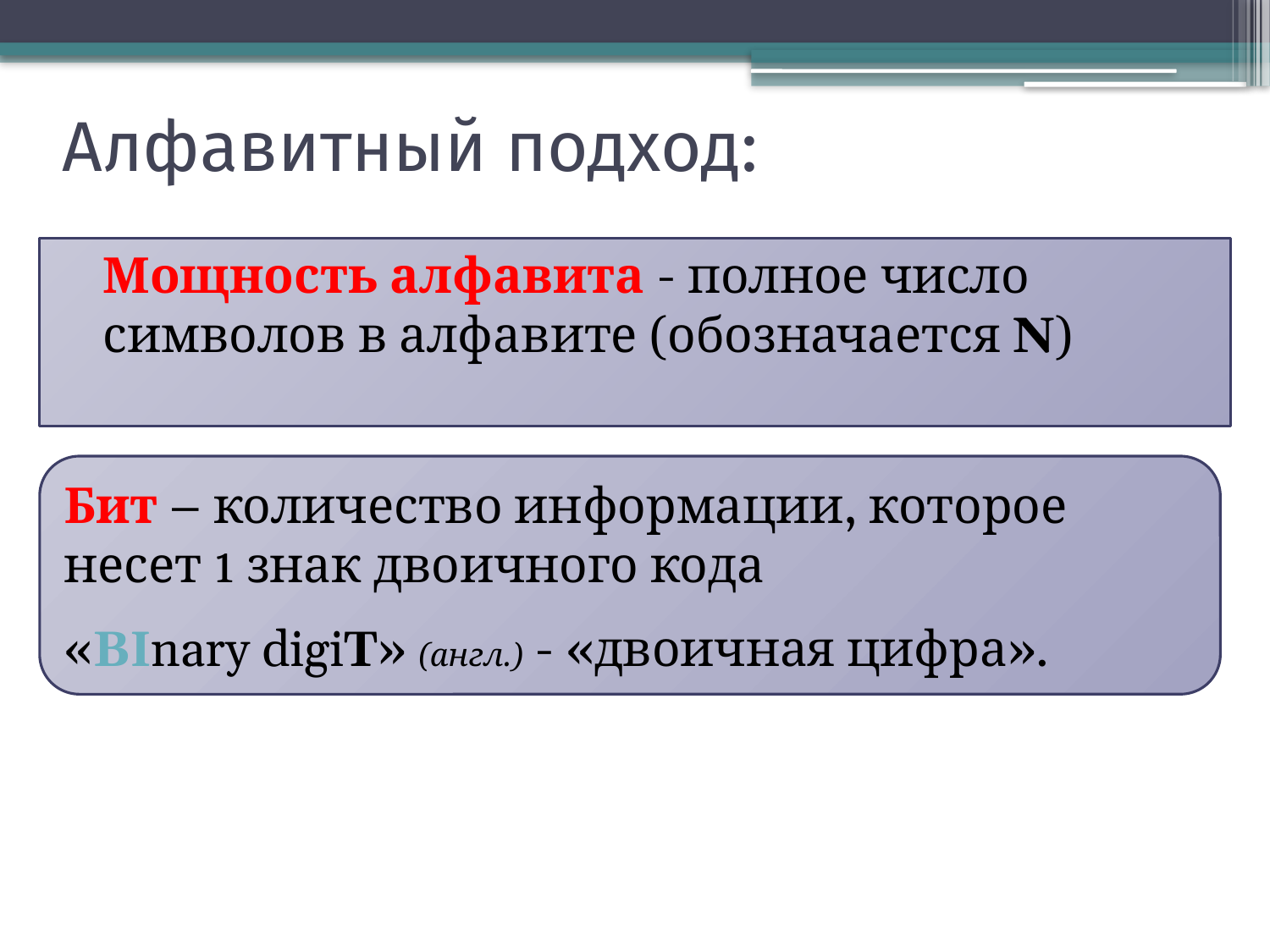

Алфавитный подход:
	Мощность алфавита - полное число символов в алфавите (обозначается N)

Бит – количество информации, которое несет 1 знак двоичного кода
«BInary digiT» (англ.) - «двоичная цифра».